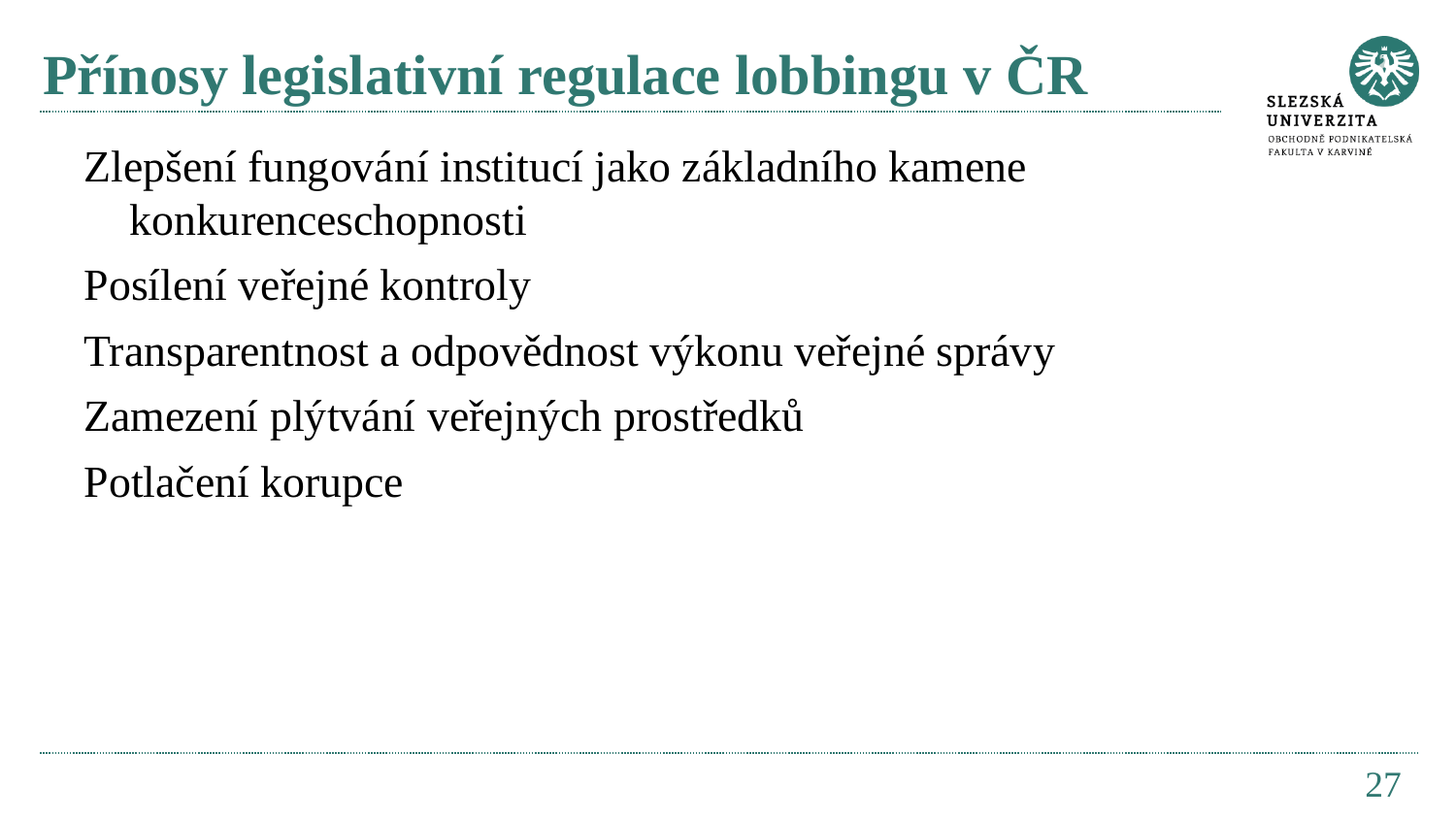

# Přínosy legislativní regulace lobbingu v ČR
Zlepšení fungování institucí jako základního kamene konkurenceschopnosti
Posílení veřejné kontroly
Transparentnost a odpovědnost výkonu veřejné správy
Zamezení plýtvání veřejných prostředků
Potlačení korupce

27